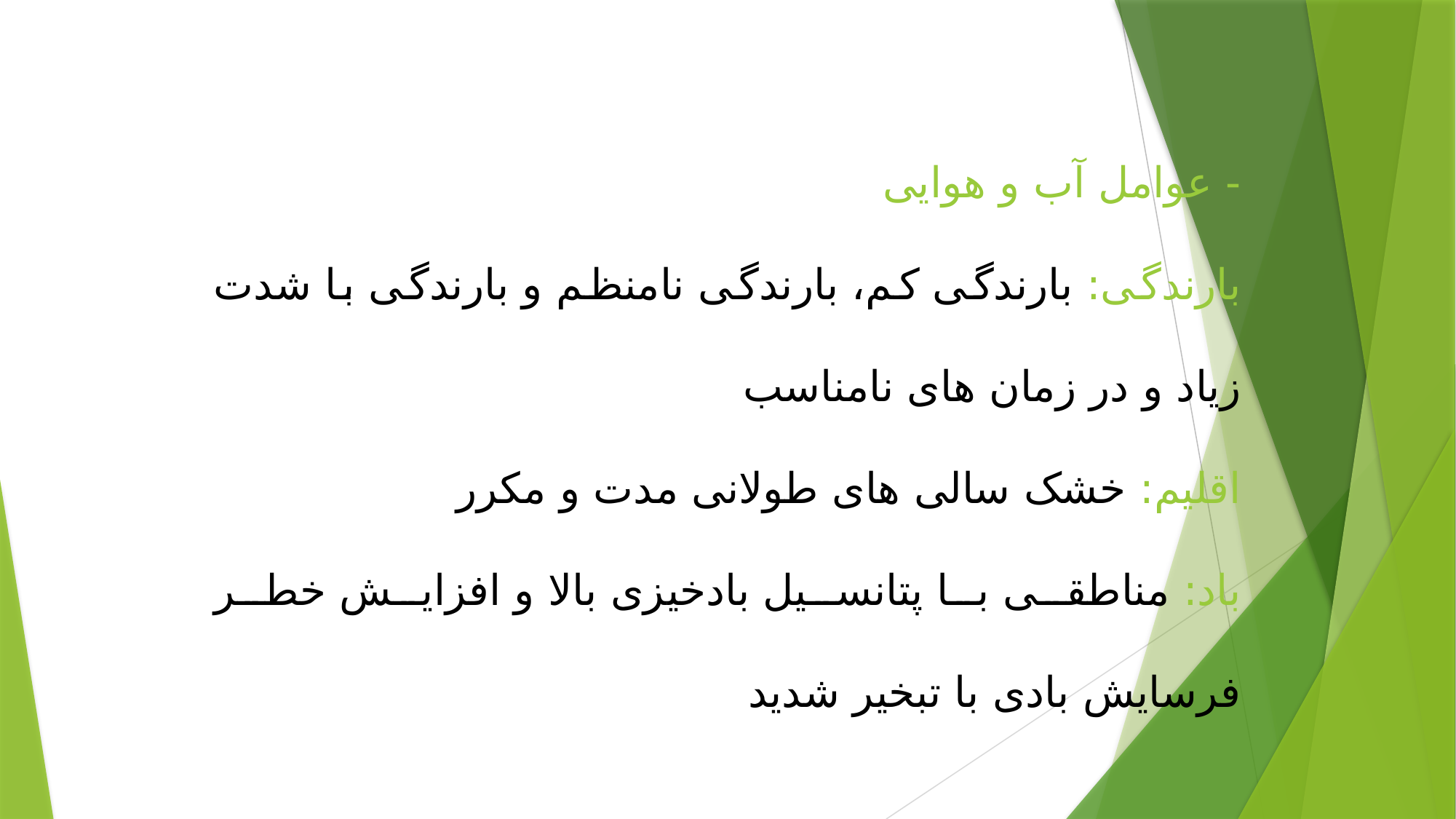

- عوامل آب و هوایی
بارندگی: بارندگی کم، بارندگی نامنظم و بارندگی با شدت زیاد و در زمان های نامناسب
اقلیم: خشک سالی های طولانی مدت و مکرر
باد: مناطقی با پتانسیل بادخیزی بالا و افزایش خطر فرسایش بادی با تبخیر شدید